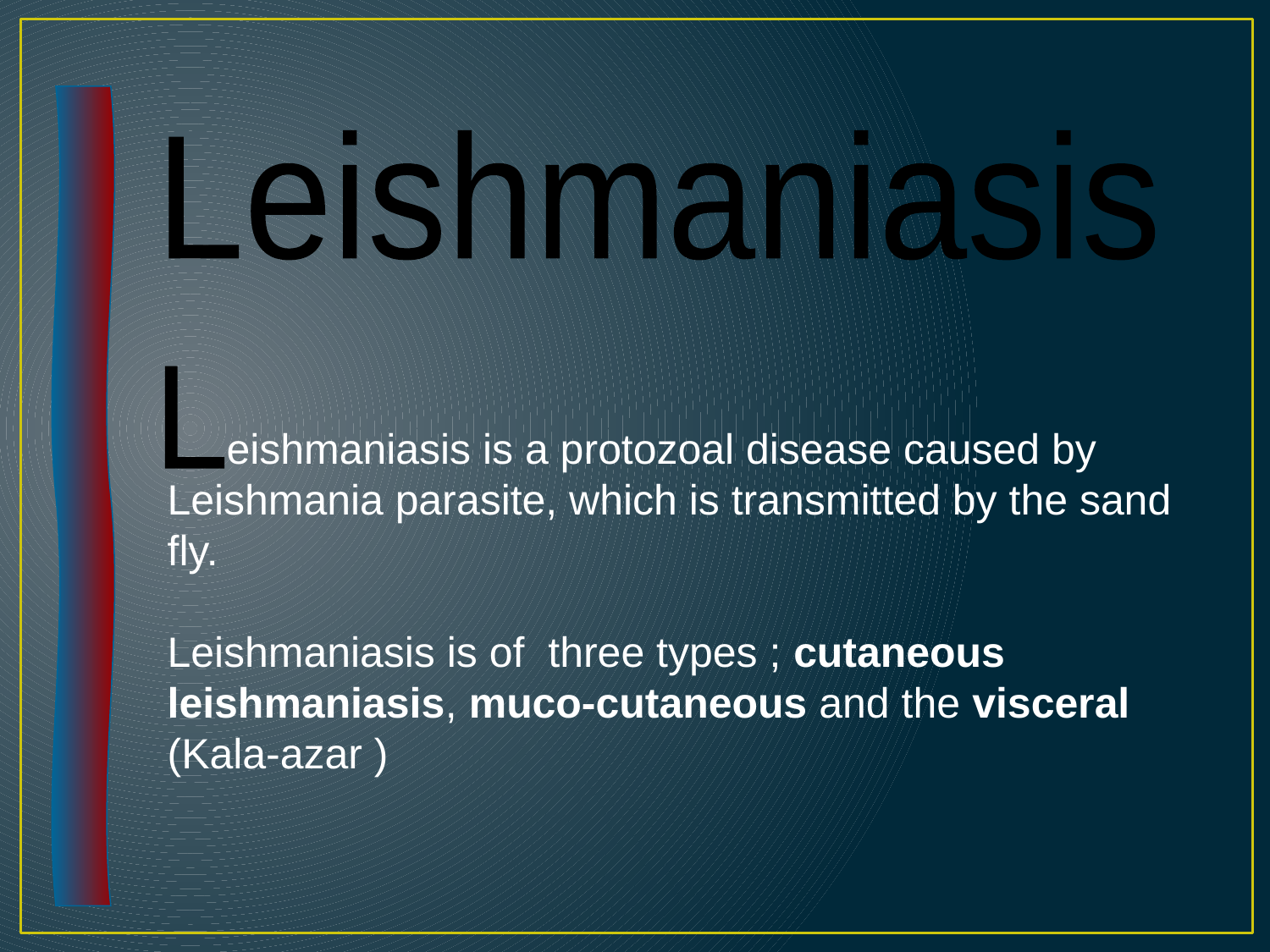

Leishmaniasis
L

     eishmaniasis is a protozoal disease caused by Leishmania parasite, which is transmitted by the sand fly.

Leishmaniasis is of  three types ; cutaneous leishmaniasis, muco-cutaneous and the visceral (Kala-azar )